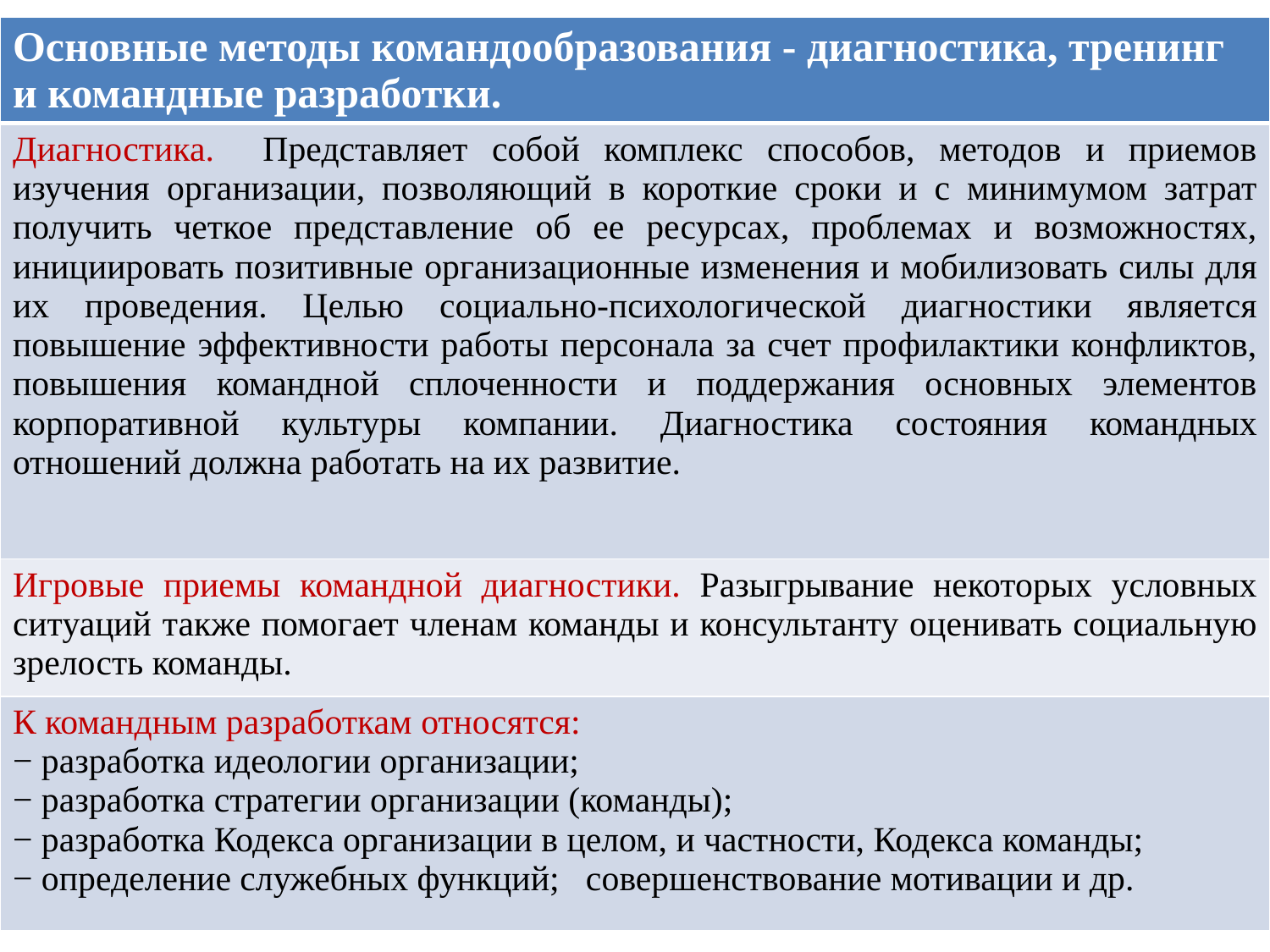

| Основные методы командообразования - диагностика, тренинг и командные разработки. |
| --- |
| Диагностика. Представляет собой комплекс способов, методов и приемов изучения организации, позволяющий в короткие сроки и с минимумом затрат получить четкое представление об ее ресурсах, проблемах и возможностях, инициировать позитивные организационные изменения и мобилизовать силы для их проведения. Целью социально-психологической диагностики является повышение эффективности работы персонала за счет профилактики конфликтов, повышения командной сплоченности и поддержания основных элементов корпоративной культуры компании. Диагностика состояния командных отношений должна работать на их развитие. |
| Игровые приемы командной диагностики. Разыгрывание некоторых условных ситуаций также помогает членам команды и консультанту оценивать социальную зрелость команды. |
| К командным разработкам относятся: − разработка идеологии организации; − разработка стратегии организации (команды); − разработка Кодекса организации в целом, и частности, Кодекса команды; − определение служебных функций; совершенствование мотивации и др. |